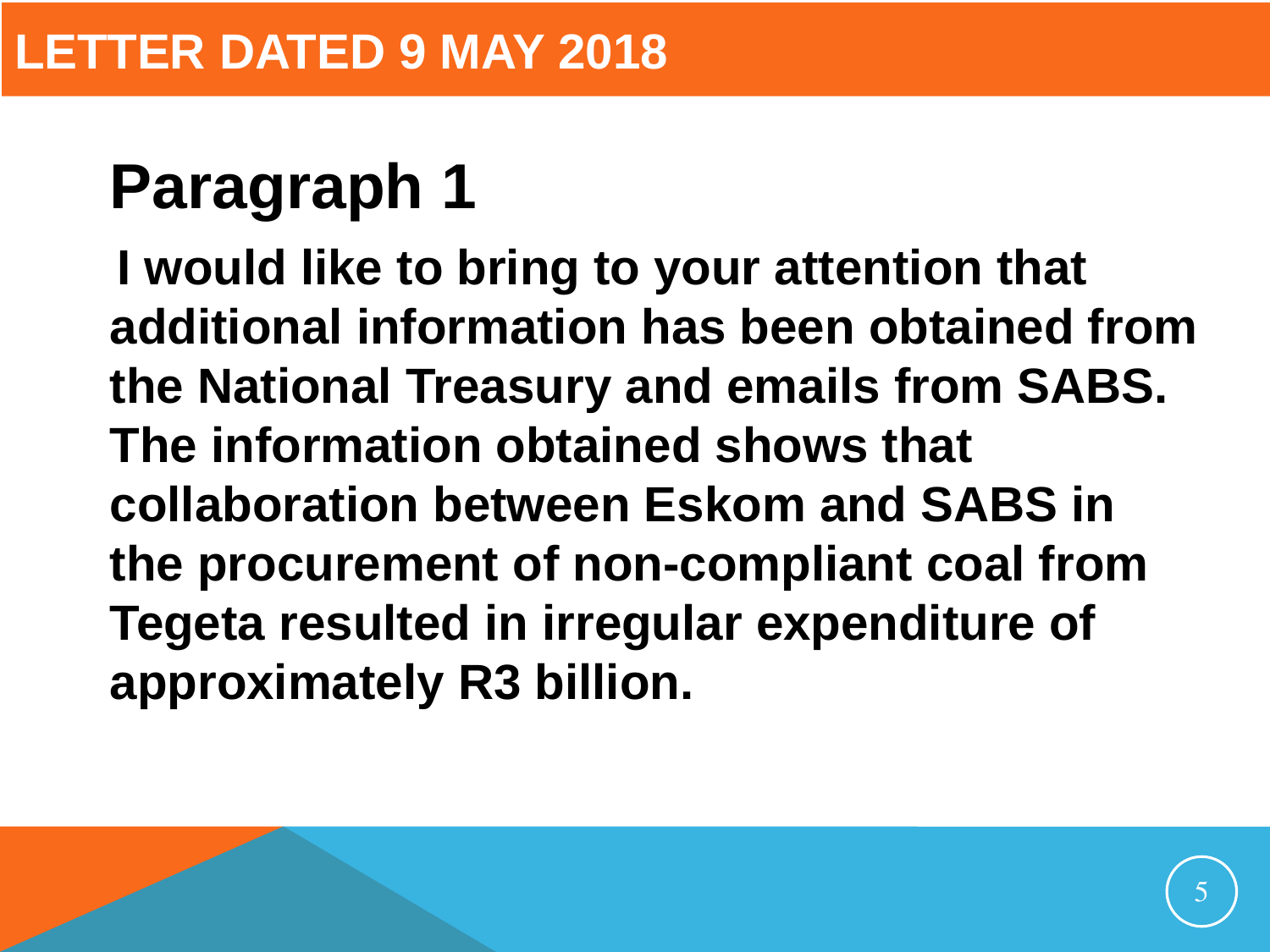

# Letter dated 9 may 2018
	Paragraph 1
    I would like to bring to your attention that additional information has been obtained from the National Treasury and emails from SABS. The information obtained shows that collaboration between Eskom and SABS in the procurement of non-compliant coal from Tegeta resulted in irregular expenditure of approximately R3 billion.

5